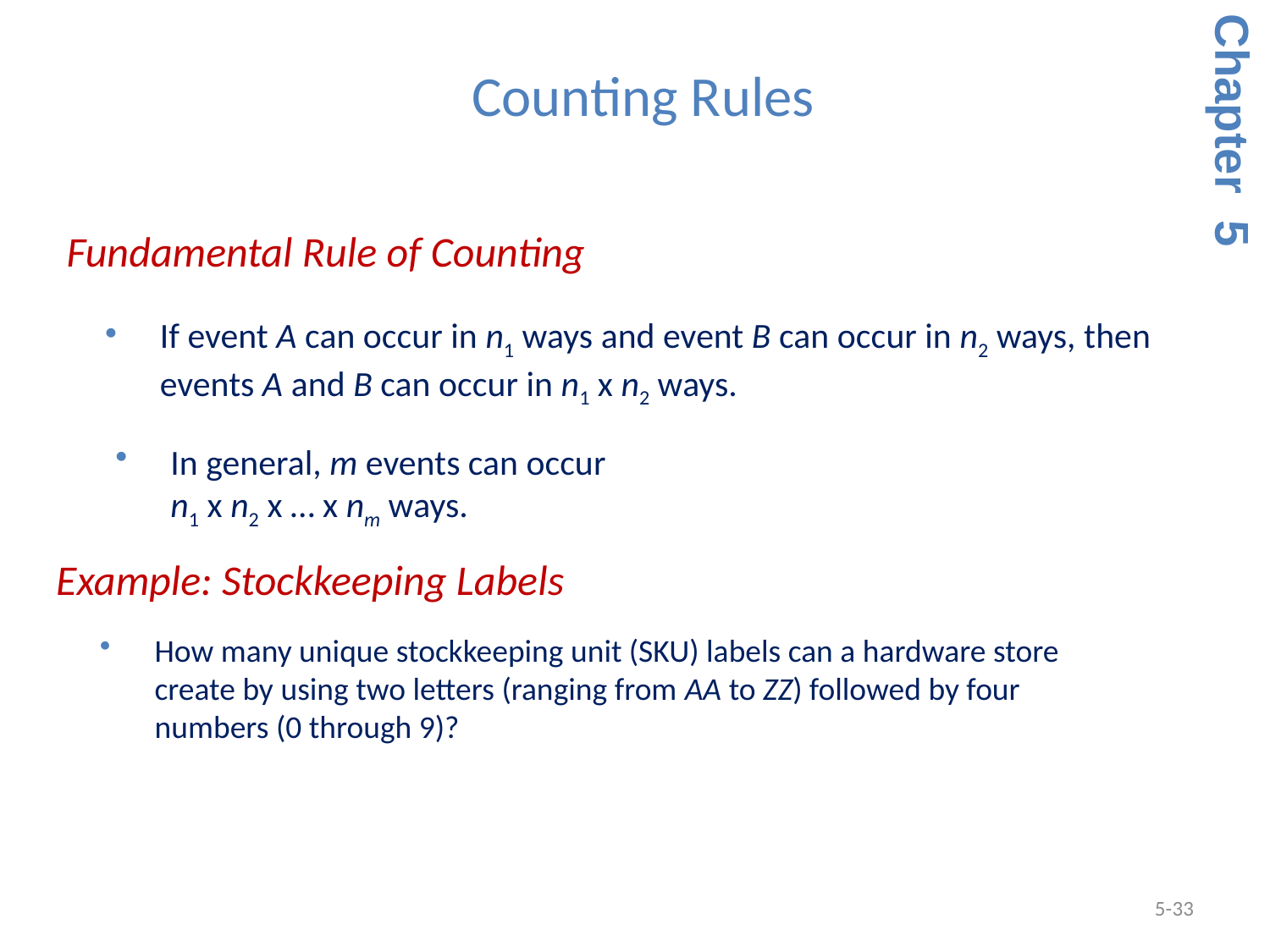

Counting Rules
Chapter  5
 Fundamental Rule of Counting
If event A can occur in n1 ways and event B can occur in n2 ways, then events A and B can occur in n1 x n2 ways.
In general, m events can occur
n1 x n2 x … x nm ways.

 Example: Stockkeeping Labels

How many unique stockkeeping unit (SKU) labels can a hardware store create by using two letters (ranging from AA to ZZ) followed by four numbers (0 through 9)?
5-33